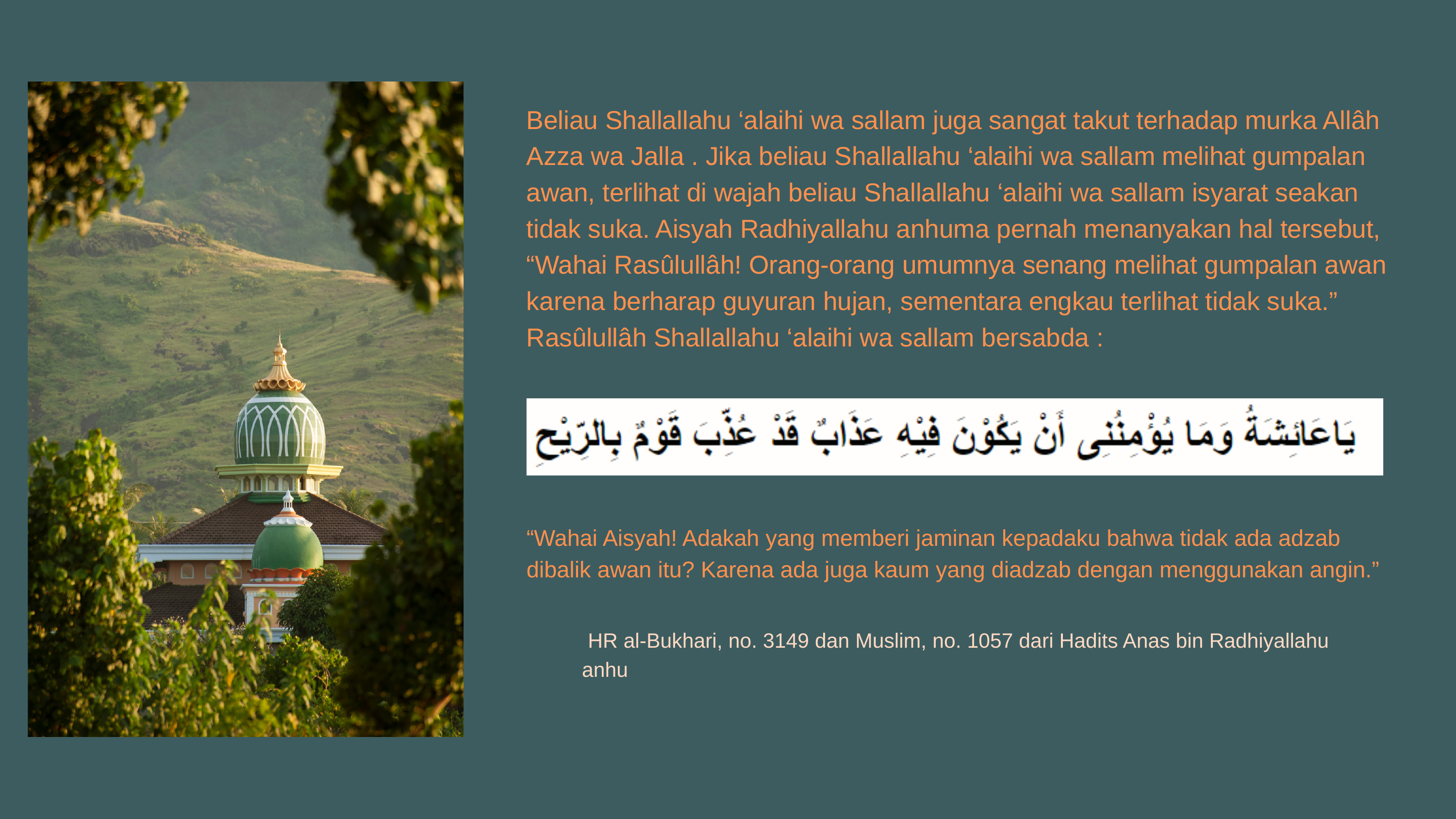

Beliau Shallallahu ‘alaihi wa sallam juga sangat takut terhadap murka Allâh Azza wa Jalla . Jika beliau Shallallahu ‘alaihi wa sallam melihat gumpalan awan, terlihat di wajah beliau Shallallahu ‘alaihi wa sallam isyarat seakan tidak suka. Aisyah Radhiyallahu anhuma pernah menanyakan hal tersebut, “Wahai Rasûlullâh! Orang-orang umumnya senang melihat gumpalan awan karena berharap guyuran hujan, sementara engkau terlihat tidak suka.” Rasûlullâh Shallallahu ‘alaihi wa sallam bersabda :

“Wahai Aisyah! Adakah yang memberi jaminan kepadaku bahwa tidak ada adzab dibalik awan itu? Karena ada juga kaum yang diadzab dengan menggunakan angin.”
 HR al-Bukhari, no. 3149 dan Muslim, no. 1057 dari Hadits Anas bin Radhiyallahu anhu